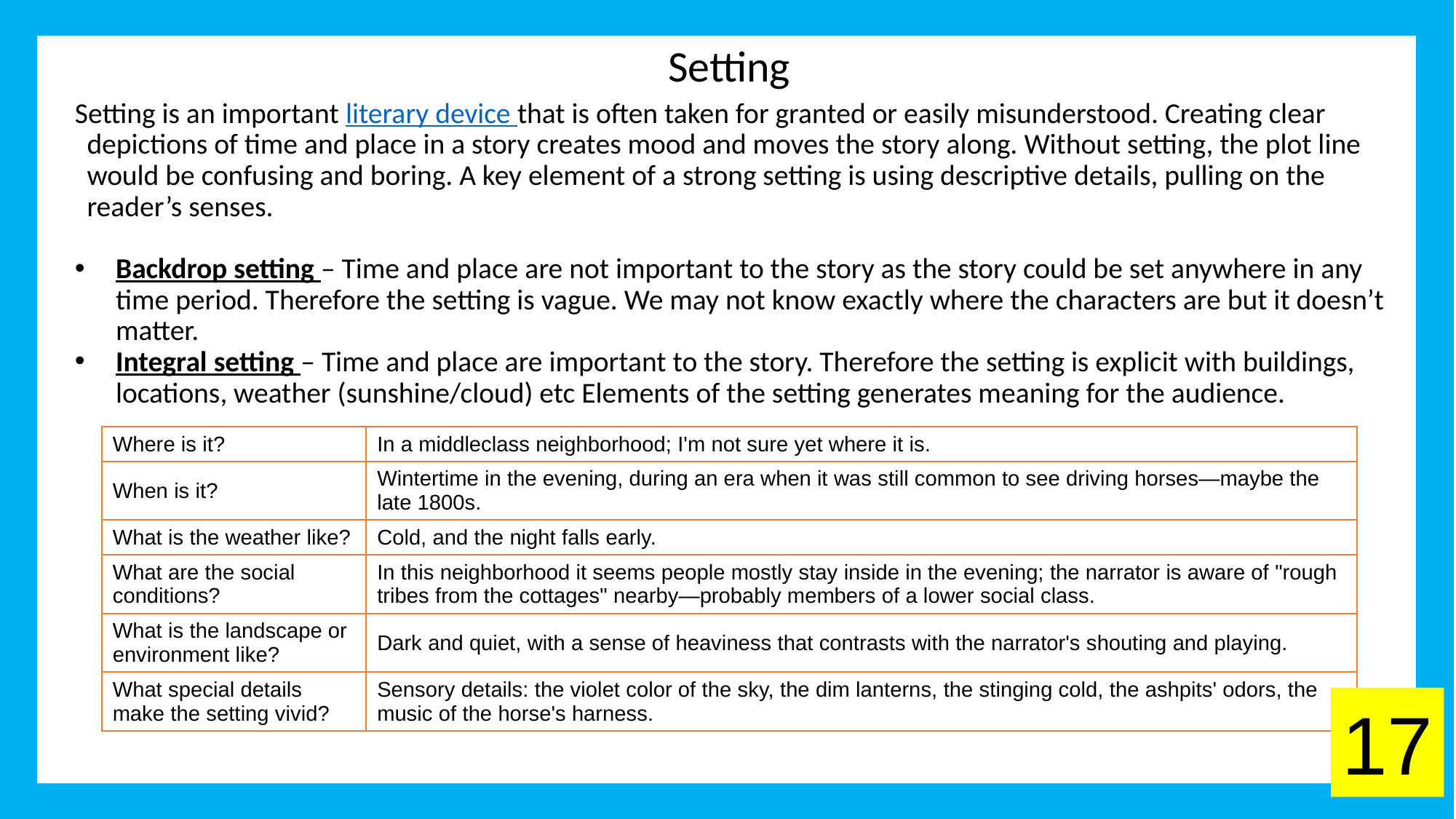

# Setting
Setting is an important literary device that is often taken for granted or easily misunderstood. Creating clear depictions of time and place in a story creates mood and moves the story along. Without setting, the plot line would be confusing and boring. A key element of a strong setting is using descriptive details, pulling on the reader’s senses.

Backdrop setting – Time and place are not important to the story as the story could be set anywhere in any time period. Therefore the setting is vague. We may not know exactly where the characters are but it doesn’t matter.
Integral setting – Time and place are important to the story. Therefore the setting is explicit with buildings, locations, weather (sunshine/cloud) etc Elements of the setting generates meaning for the audience.

| Where is it? | In a middleclass neighborhood; I'm not sure yet where it is. |
| --- | --- |
| When is it? | Wintertime in the evening, during an era when it was still common to see driving horses—maybe the late 1800s. |
| What is the weather like? | Cold, and the night falls early. |
| What are the social conditions? | In this neighborhood it seems people mostly stay inside in the evening; the narrator is aware of "rough tribes from the cottages" nearby—probably members of a lower social class. |
| What is the landscape or environment like? | Dark and quiet, with a sense of heaviness that contrasts with the narrator's shouting and playing. |
| What special details make the setting vivid? | Sensory details: the violet color of the sky, the dim lanterns, the stinging cold, the ashpits' odors, the music of the horse's harness. |
17
17